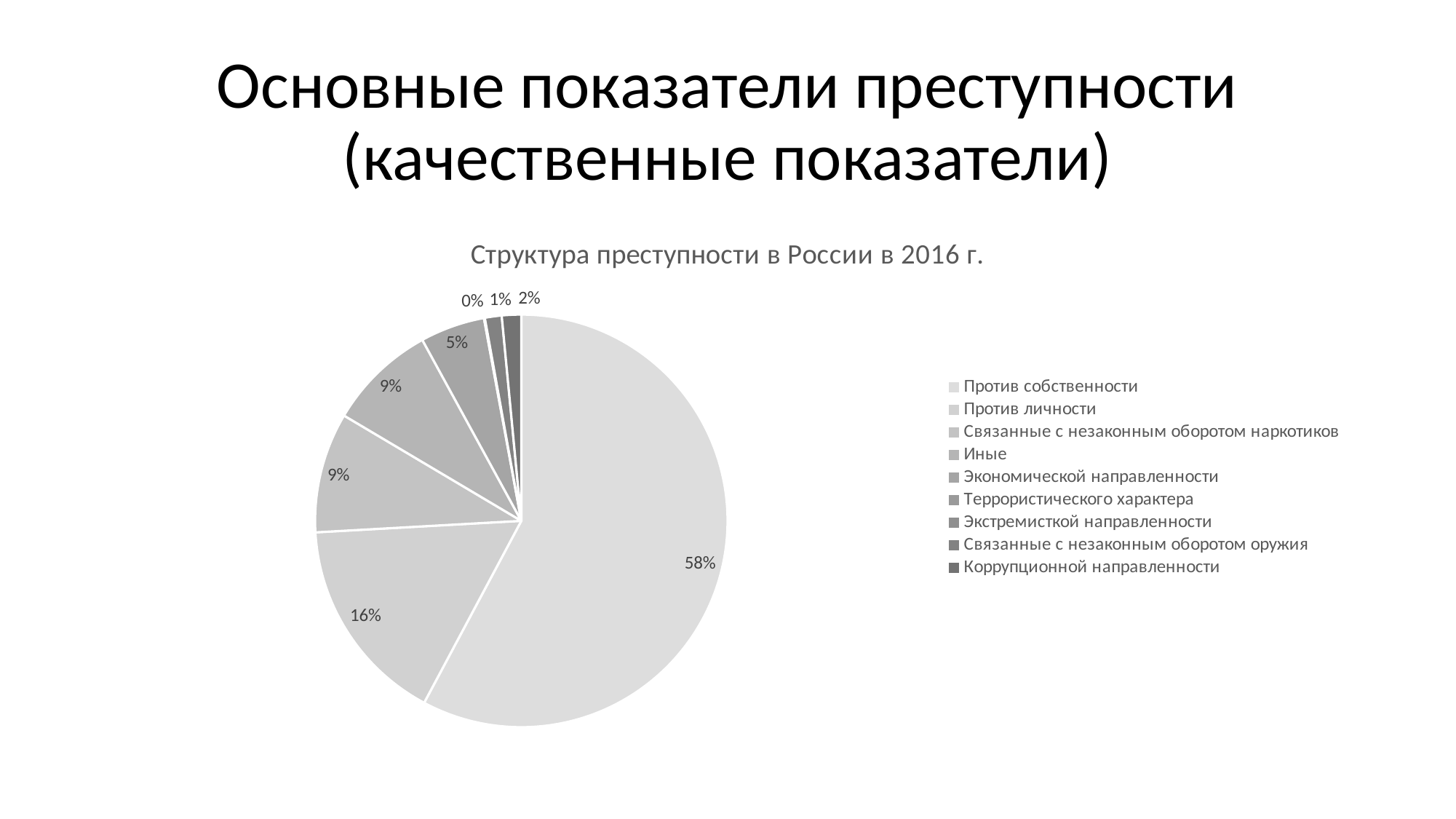

# Основные показатели преступности (качественные показатели)

### Chart:

| Category | Структура преступности в России в 2016 г. |
|---|---|
| Против собственности | 0.571 |
| Против личности | 0.161 |
| Связанные с незаконным оборотом наркотиков | 0.093 |
| Иные | 0.084 |
| Экономической направленности | 0.05 |
| Террористического характера | None |
| Экстремисткой направленности | 0.0007 |
| Связанные с незаконным оборотом оружия | 0.013 |
| Коррупционной направленности | 0.015 |